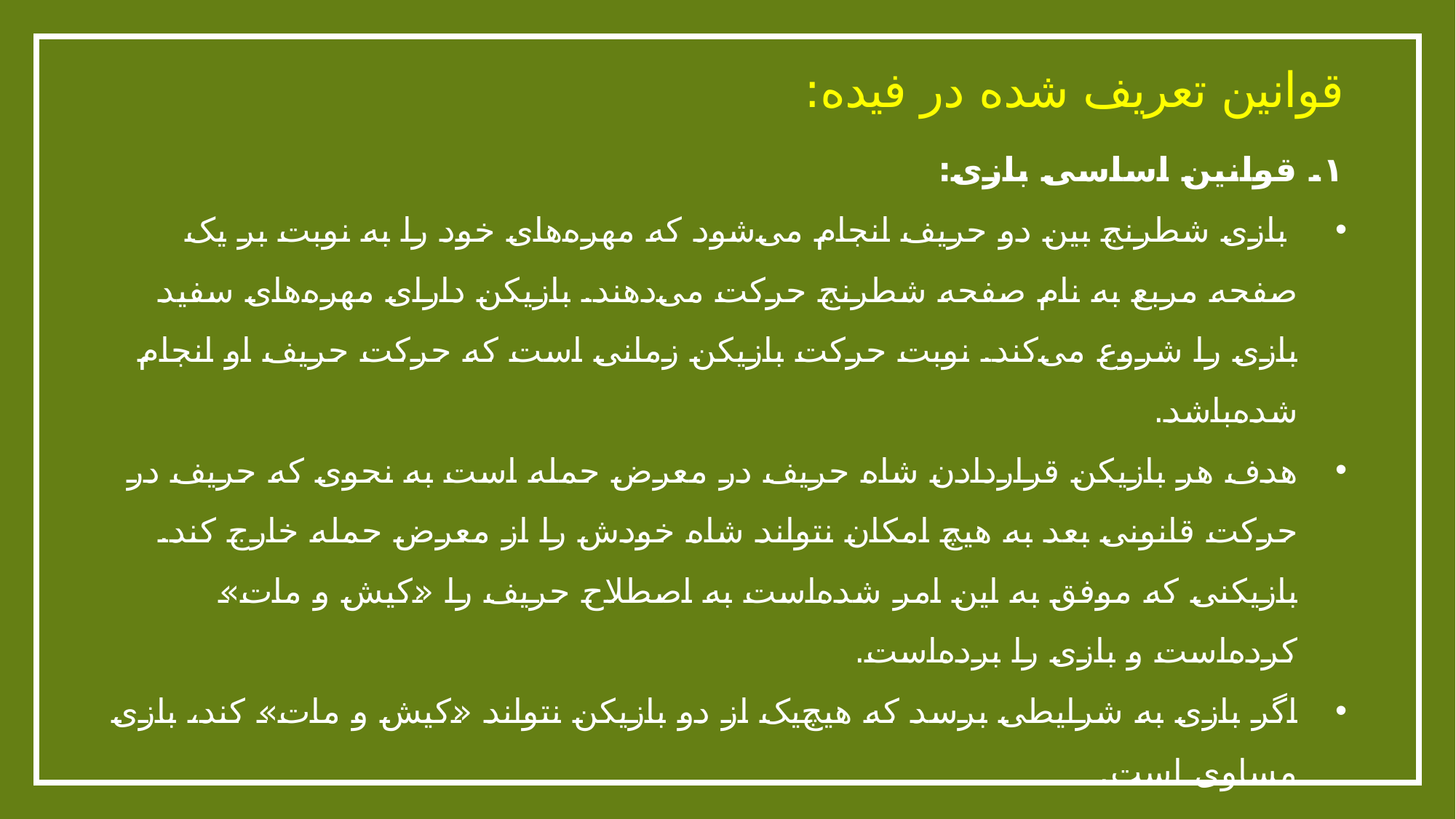

# قوانین تعریف شده در فیده:
۱. قوانین اساسی بازی:
 بازی شطرنج بین دو حریف انجام می‌شود که مهره‌های خود را به نوبت بر یک صفحه مربع به نام صفحه شطرنج حرکت می‌دهند. بازیکن دارای مهره‌های سفید بازی را شروع می‌کند. نوبت حرکت بازیکن زمانی است که حرکت حریف او انجام شده‌باشد.
هدف هر بازیکن قراردادن شاه حریف در معرض حمله است به نحوی که حریف در حرکت قانونی بعد به هیچ امکان نتواند شاه خودش را از معرض حمله خارج کند. بازیکنی که موفق به این امر شده‌است به اصطلاح حریف را «کیش و مات» کرده‌است و بازی را برده‌است.
اگر بازی به شرایطی برسد که هیچ‌یک از دو بازیکن نتواند «کیش و مات» کند، بازی مساوی است.